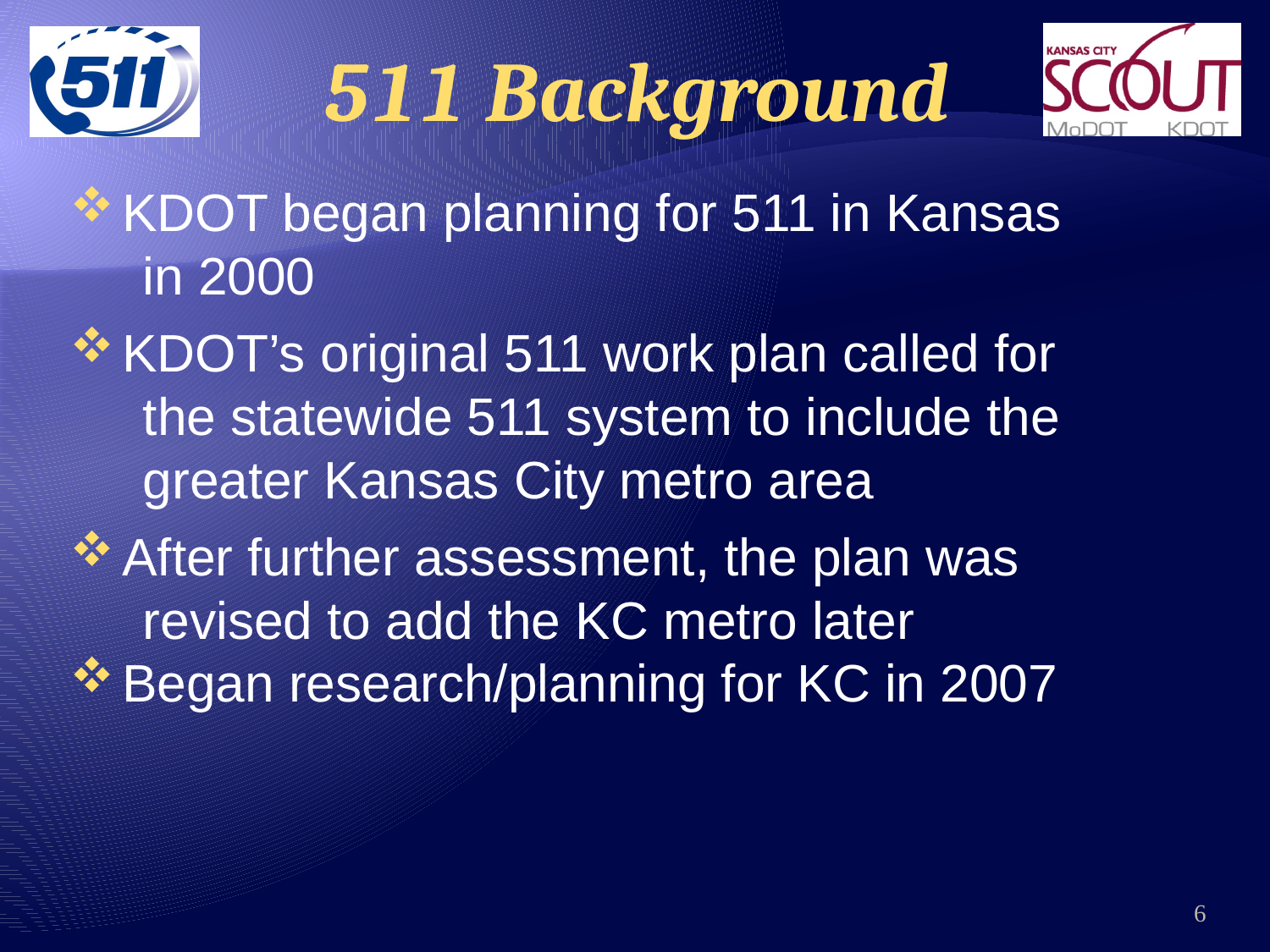

# 511 Background
 KDOT began planning for 511 in Kansas
     in 2000

 KDOT’s original 511 work plan called for
     the statewide 511 system to include the
     greater Kansas City metro area

 After further assessment, the plan was
     revised to add the KC metro later
 Began research/planning for KC in 2007
6